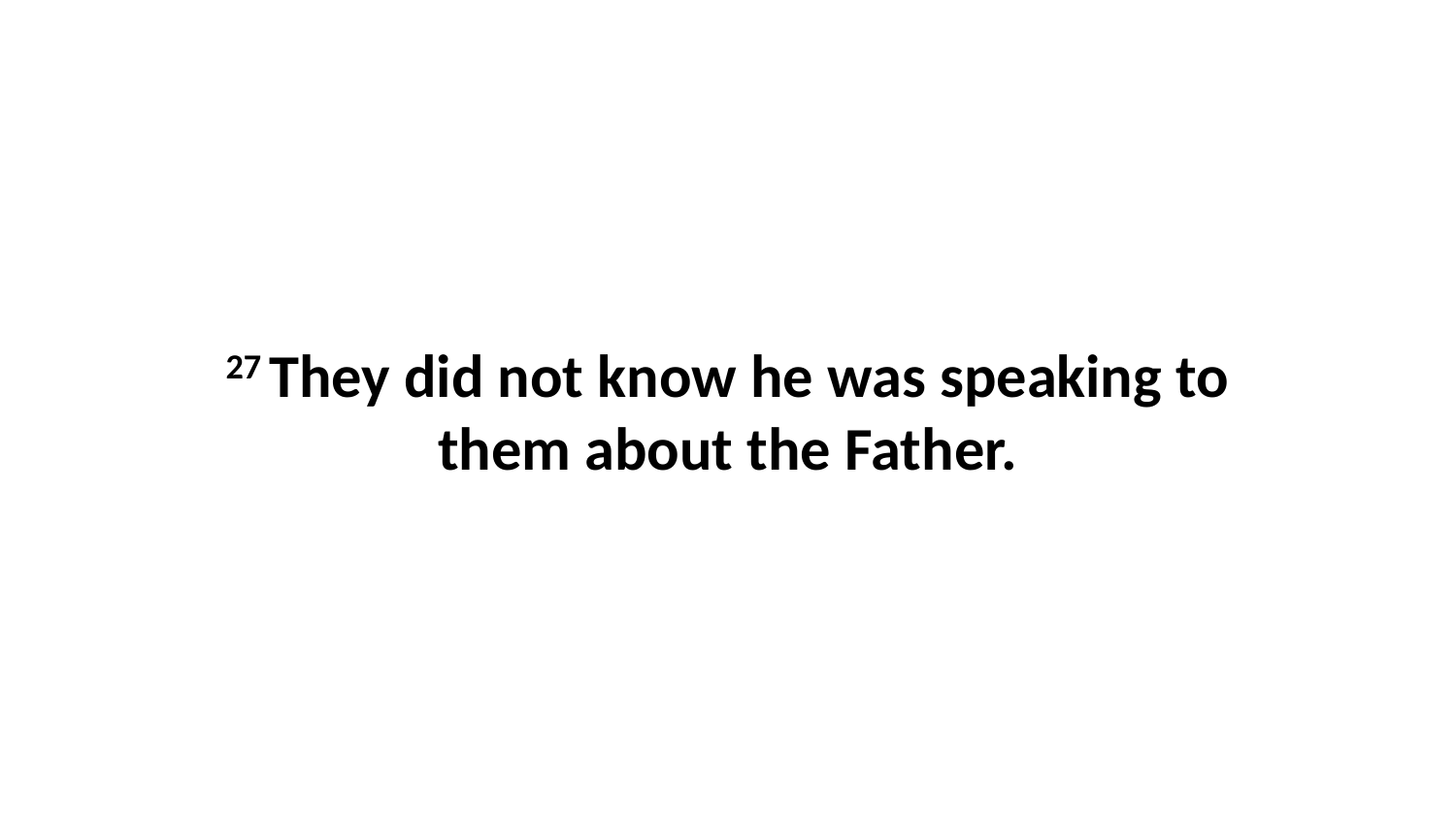

27 They did not know he was speaking to them about the Father.